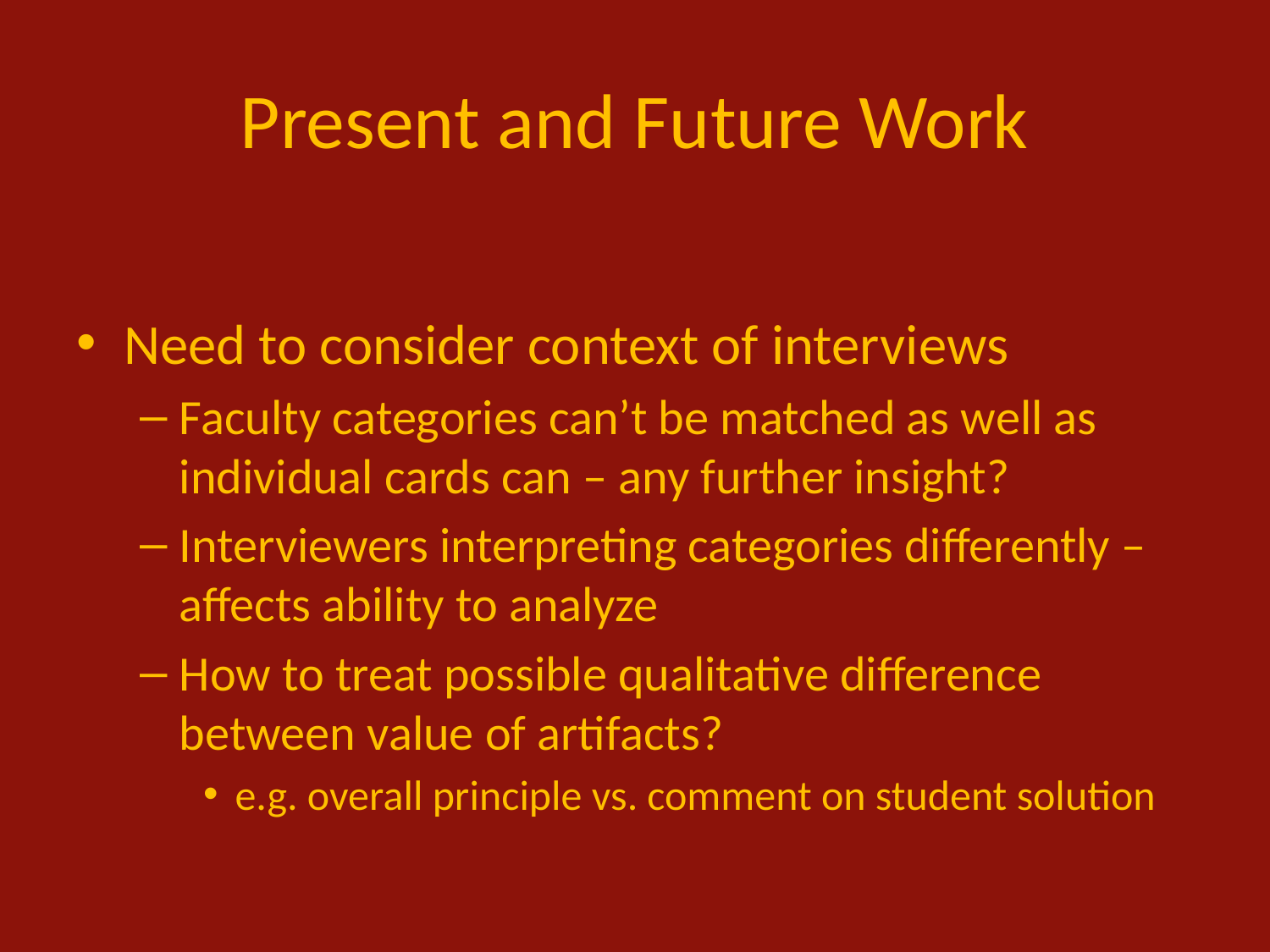

# Present and Future Work

Need to consider context of interviews
Faculty categories can’t be matched as well as individual cards can – any further insight?
Interviewers interpreting categories differently – affects ability to analyze
How to treat possible qualitative difference between value of artifacts?
e.g. overall principle vs. comment on student solution